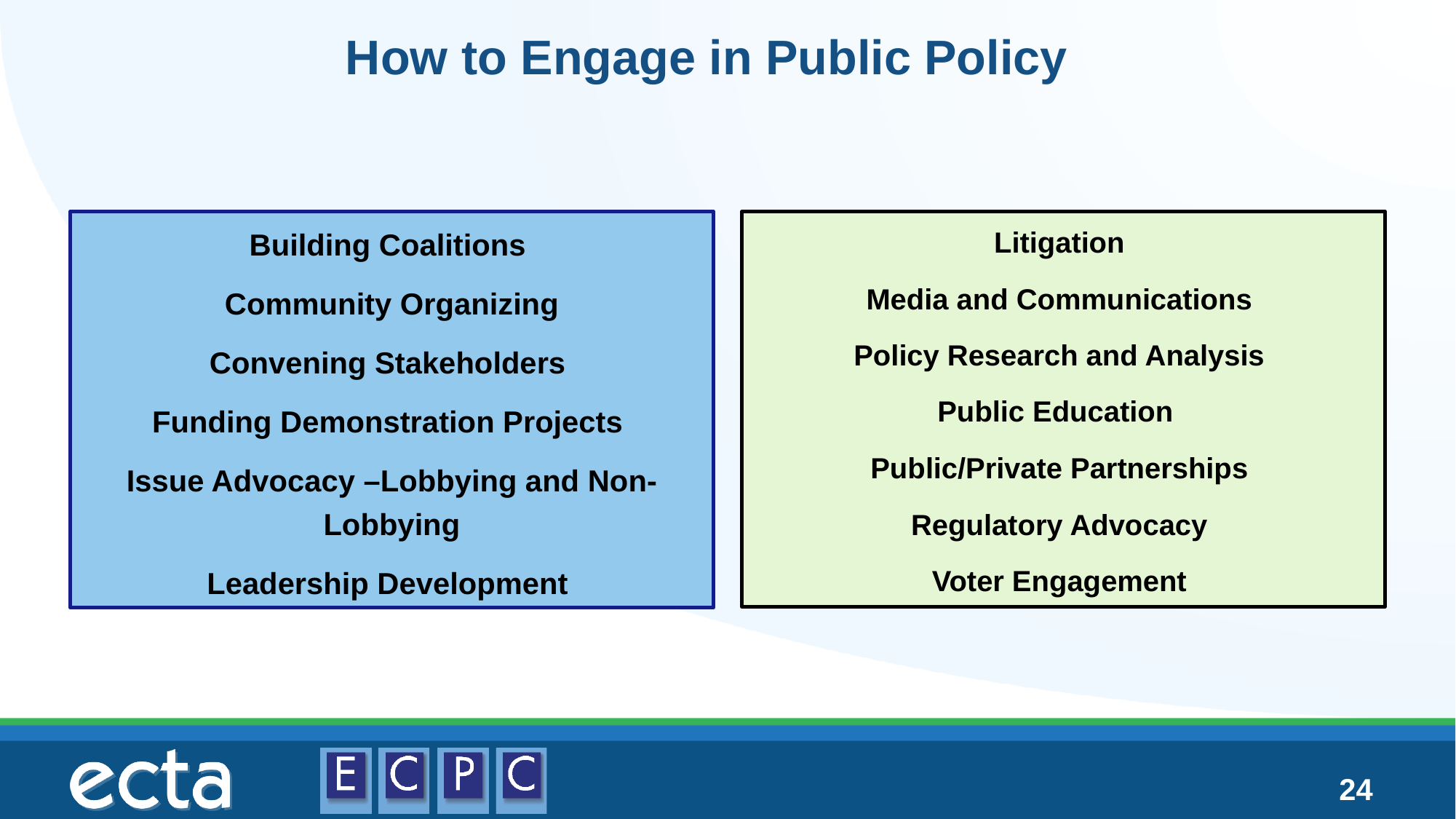

# How to Engage in Public Policy 2
Building Coalitions
Community Organizing
Convening Stakeholders
Funding Demonstration Projects
Issue Advocacy –Lobbying and Non-Lobbying
Leadership Development
Litigation
Media and Communications
Policy Research and Analysis
Public Education
Public/Private Partnerships
Regulatory Advocacy
Voter Engagement

24